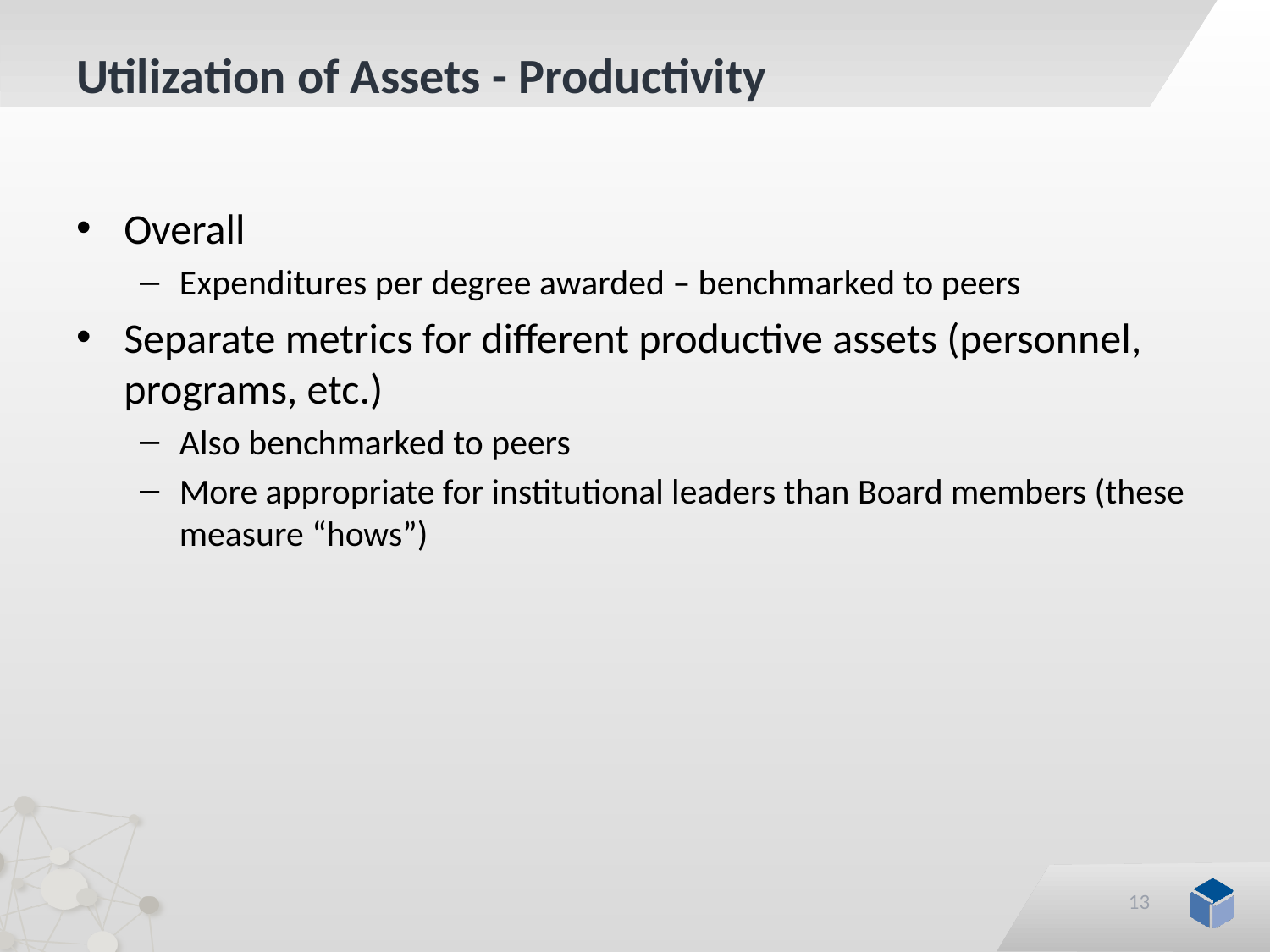

# Utilization of Assets - Productivity
Overall
Expenditures per degree awarded – benchmarked to peers
Separate metrics for different productive assets (personnel, programs, etc.)
Also benchmarked to peers
More appropriate for institutional leaders than Board members (these measure “hows”)
13